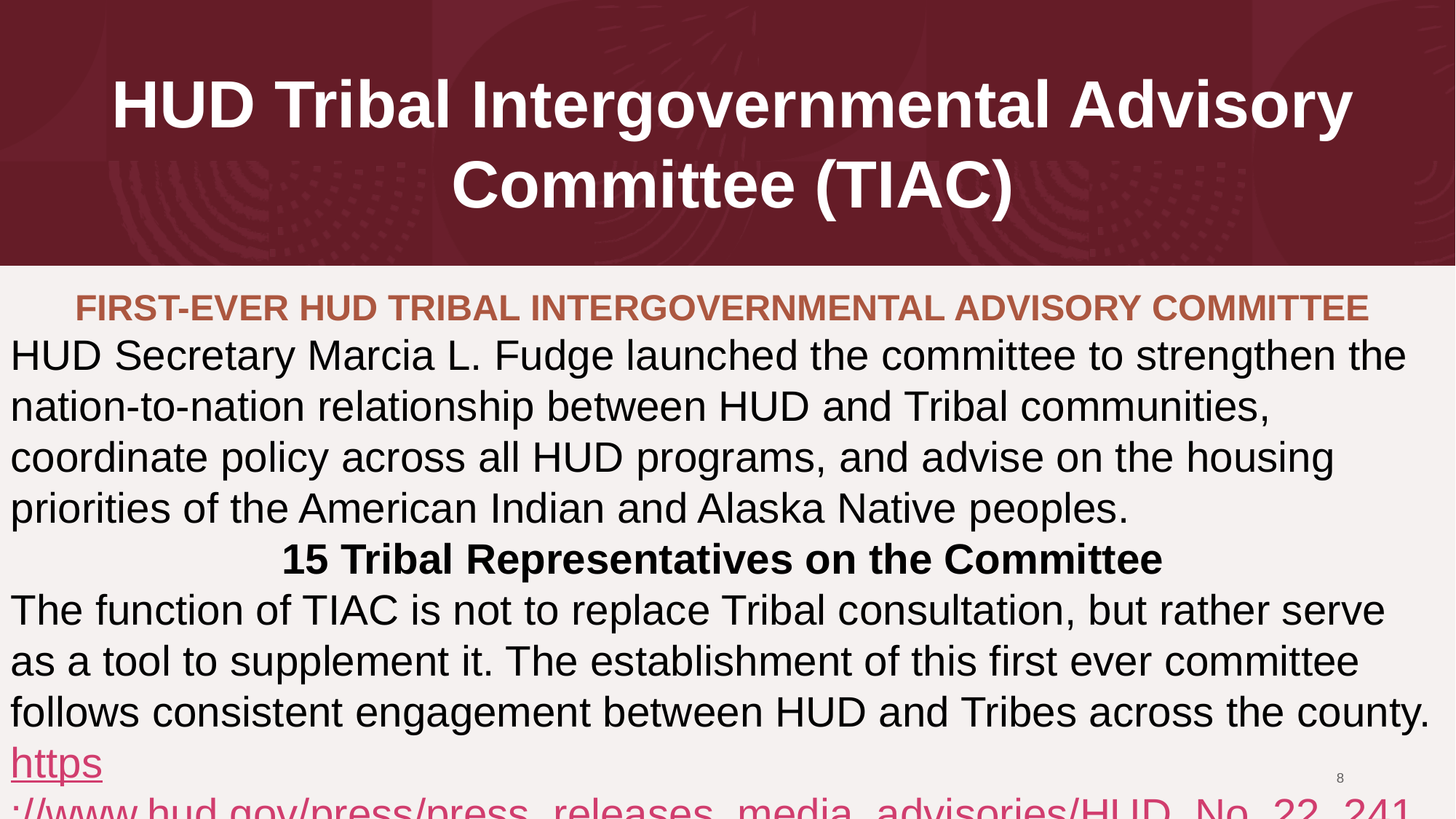

# HUD Tribal Intergovernmental Advisory Committee (TIAC)
FIRST-EVER HUD TRIBAL INTERGOVERNMENTAL ADVISORY COMMITTEE
HUD Secretary Marcia L. Fudge launched the committee to strengthen the nation-to-nation relationship between HUD and Tribal communities, coordinate policy across all HUD programs, and advise on the housing priorities of the American Indian and Alaska Native peoples.
15 Tribal Representatives on the Committee
The function of TIAC is not to replace Tribal consultation, but rather serve as a tool to supplement it. The establishment of this first ever committee follows consistent engagement between HUD and Tribes across the county.https://www.hud.gov/press/press_releases_media_advisories/HUD_No_22_241

8